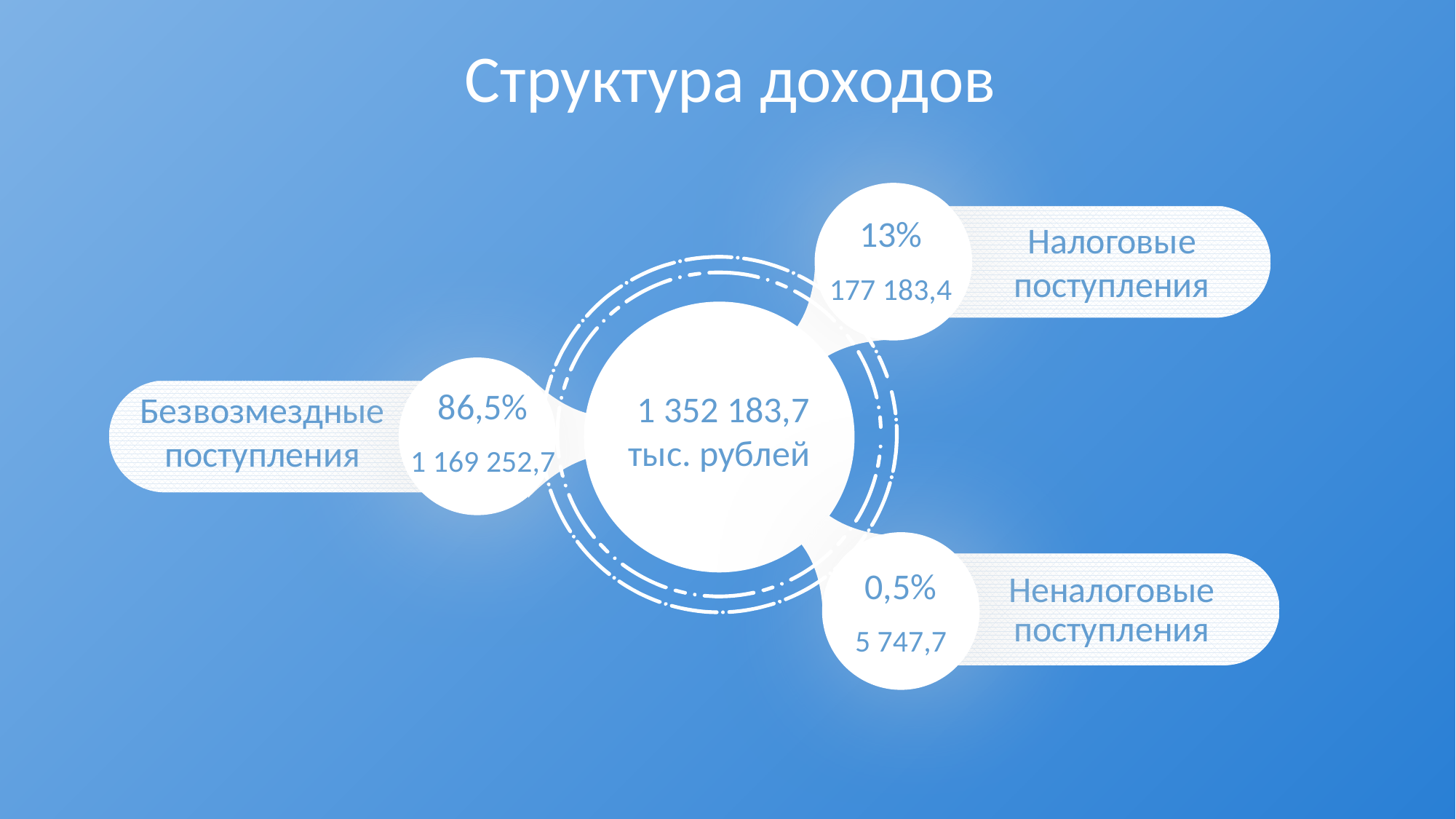

# Структура доходов

13%
177 183,4

Налоговые поступления

K
*
86,5%
1 169 252,7
1 352 183,7
тыс. рублей
Безвозмездные
поступления

6

0,5%
5 747,7
Неналоговые поступления